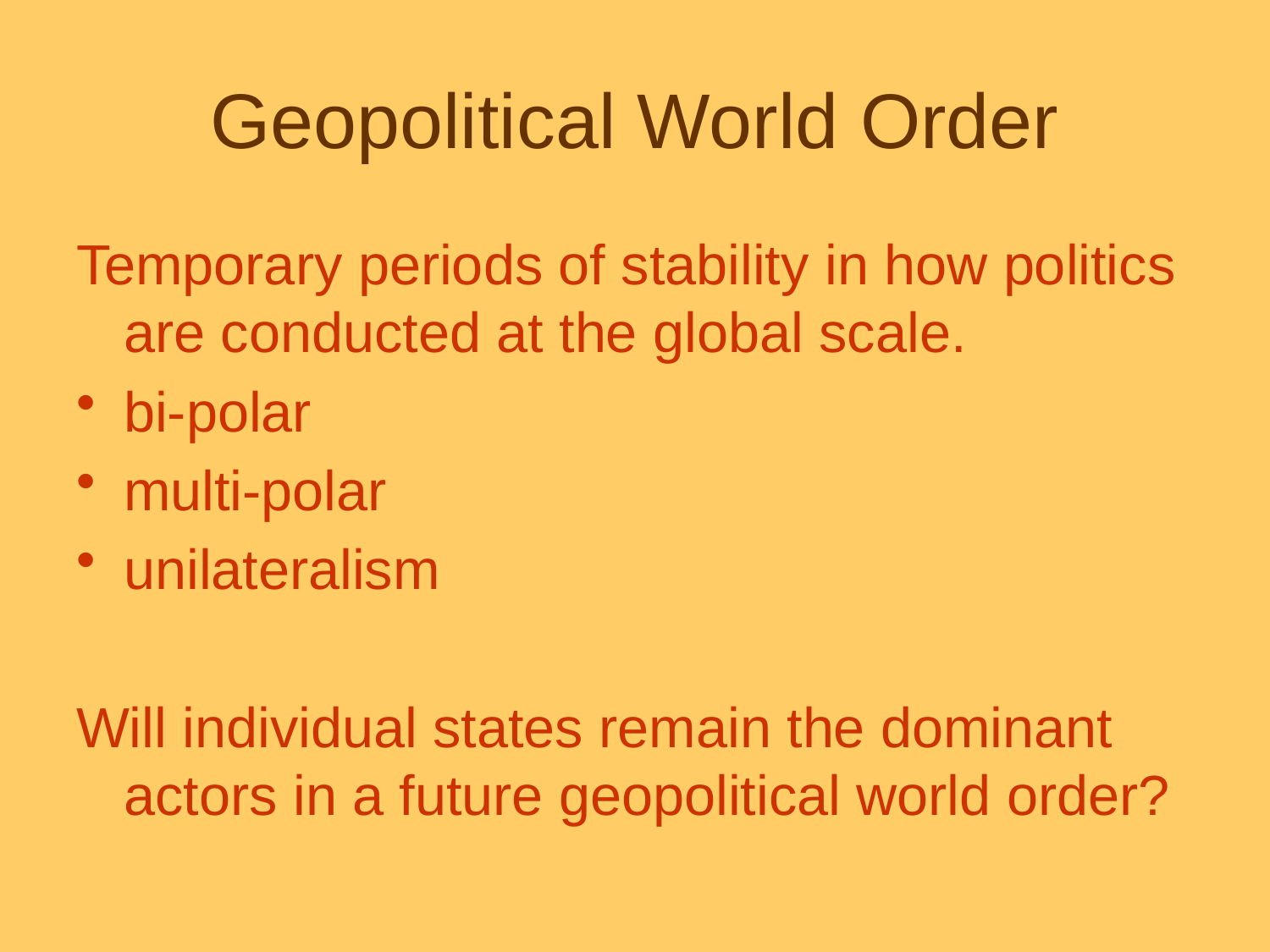

# Geopolitical World Order
Temporary periods of stability in how politics are conducted at the global scale.
bi-polar
multi-polar
unilateralism

Will individual states remain the dominant actors in a future geopolitical world order?